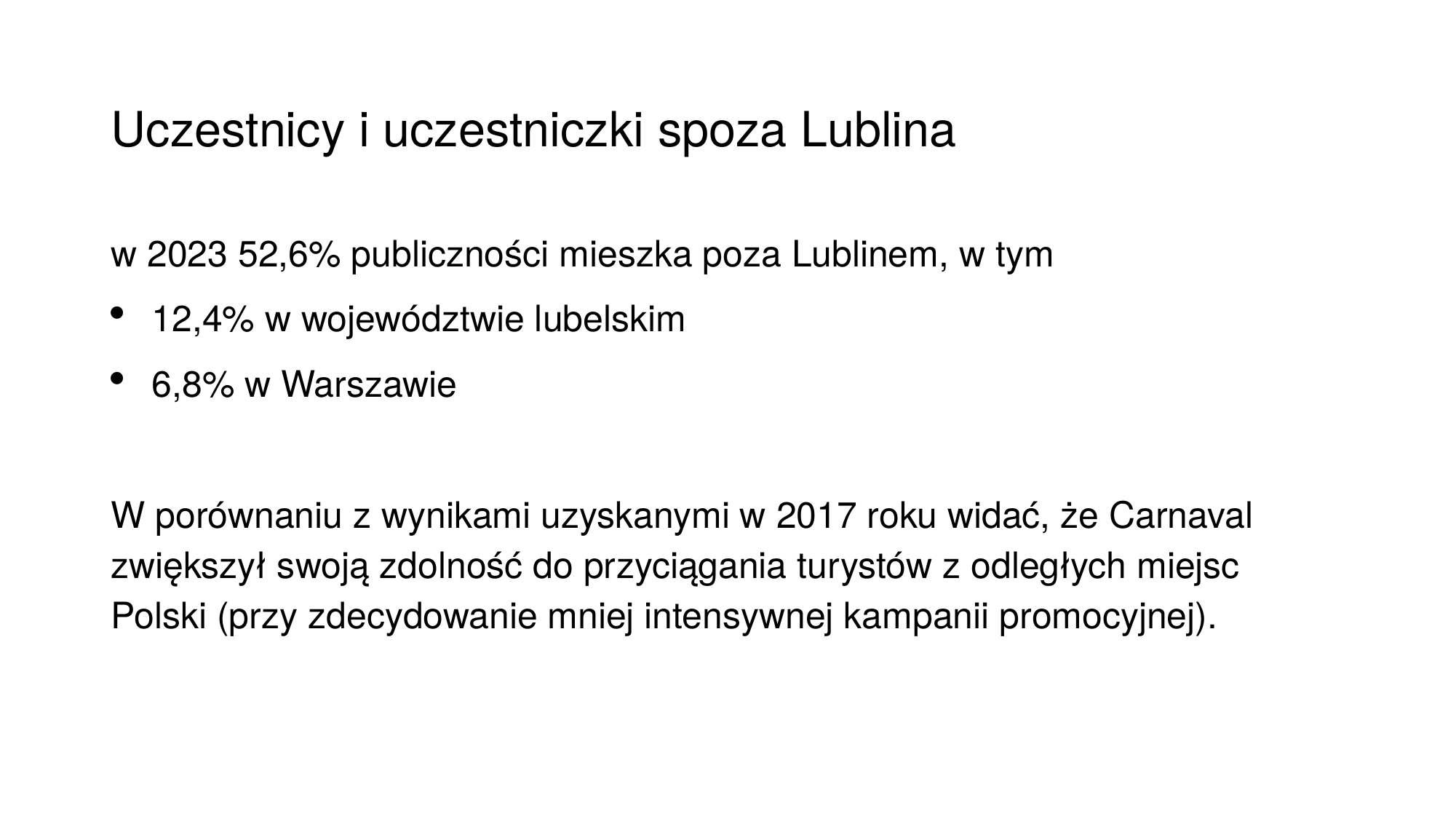

# Uczestnicy i uczestniczki spoza Lublina
w 2023 52,6% publiczności mieszka poza Lublinem, w tym
12,4% w województwie lubelskim
6,8% w Warszawie

W porównaniu z wynikami uzyskanymi w 2017 roku widać, że Carnaval zwiększył swoją zdolność do przyciągania turystów z odległych miejsc Polski (przy zdecydowanie mniej intensywnej kampanii promocyjnej).